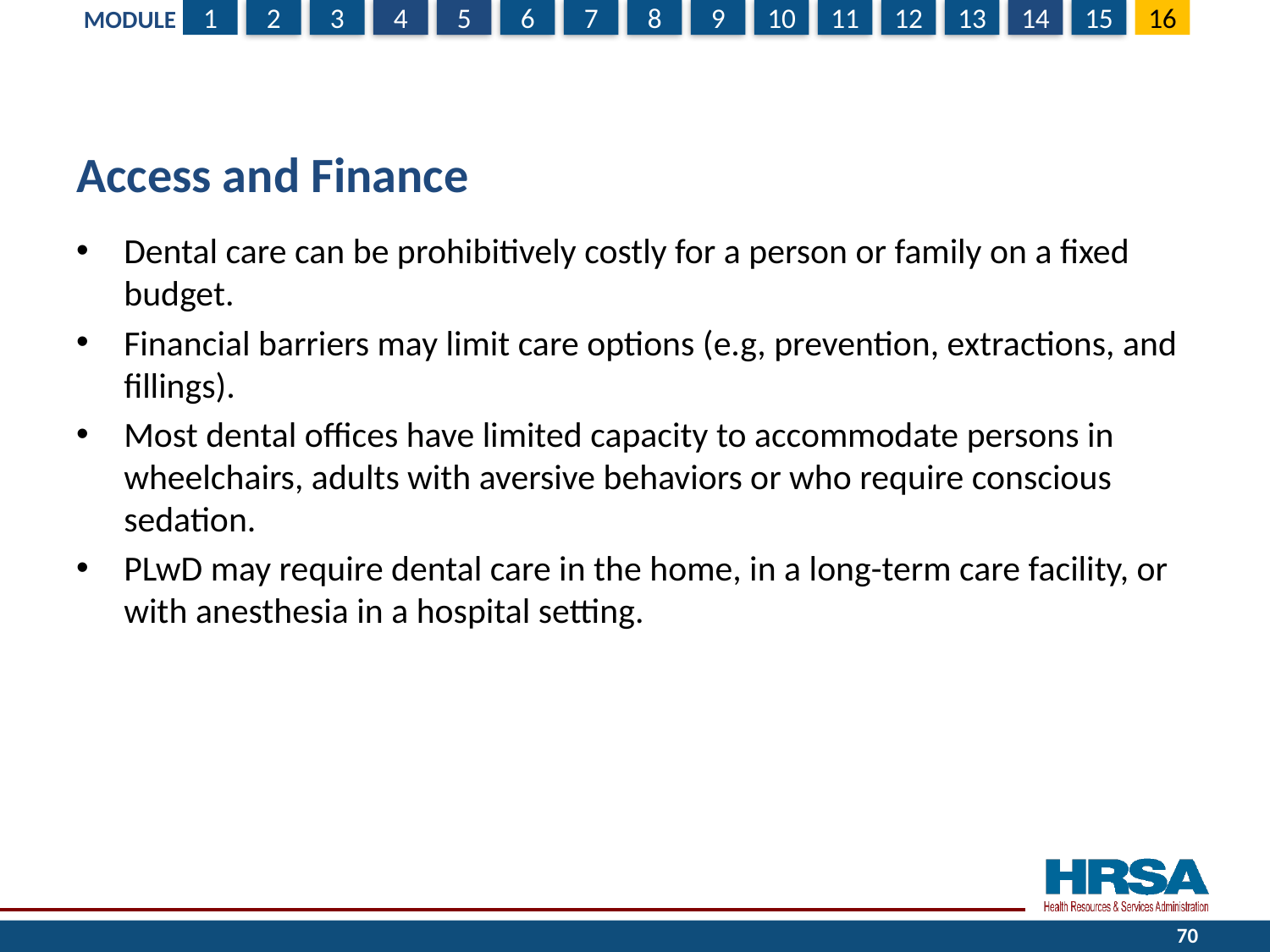

# Access and Finance
Dental care can be prohibitively costly for a person or family on a fixed budget.
Financial barriers may limit care options (e.g, prevention, extractions, and fillings).
Most dental offices have limited capacity to accommodate persons in wheelchairs, adults with aversive behaviors or who require conscious sedation.
PLwD may require dental care in the home, in a long-term care facility, or with anesthesia in a hospital setting.